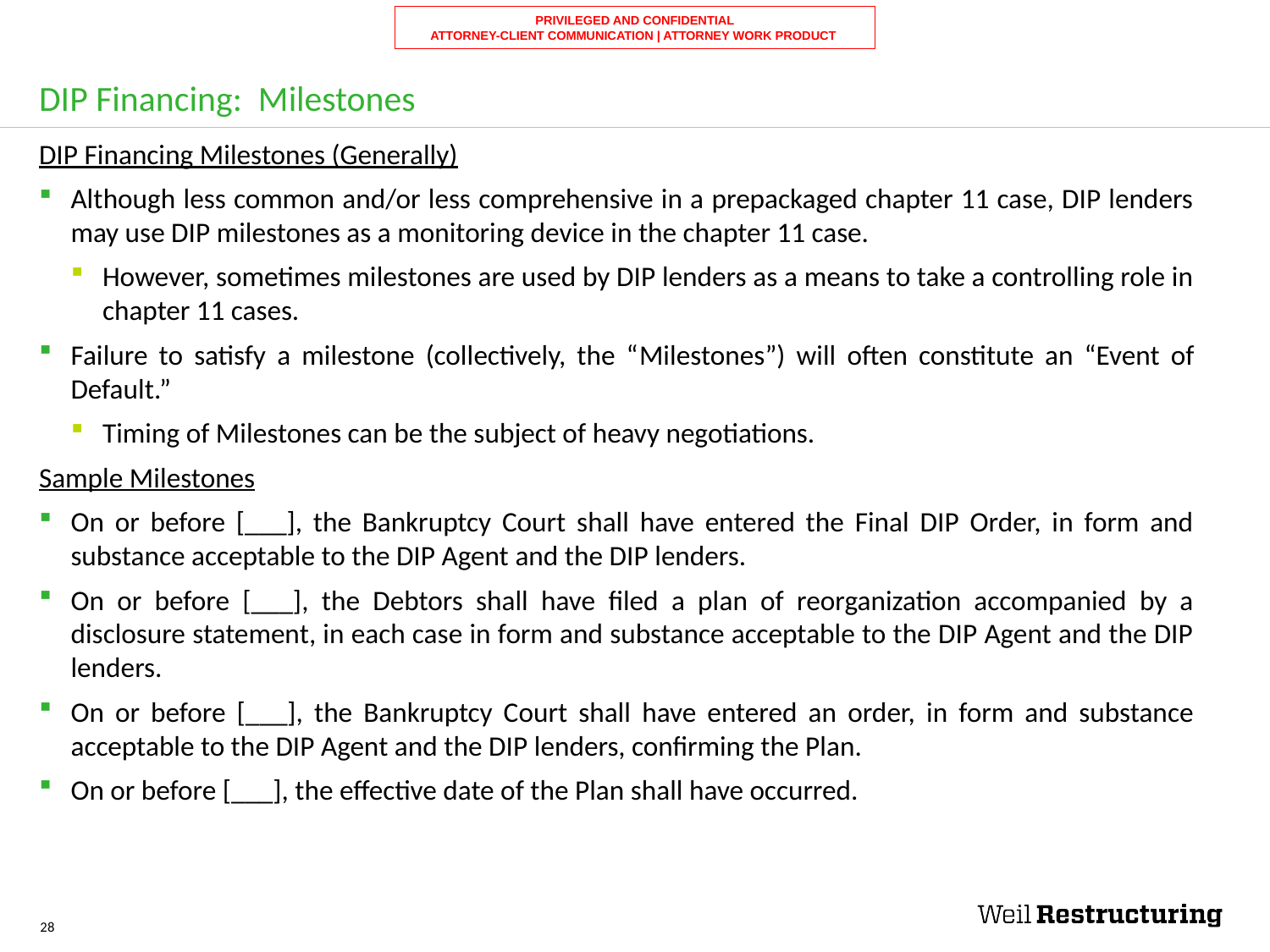

# DIP Financing:  Milestones
DIP Financing Milestones (Generally)
Although less common and/or less comprehensive in a prepackaged chapter 11 case, DIP lenders may use DIP milestones as a monitoring device in the chapter 11 case.
However, sometimes milestones are used by DIP lenders as a means to take a controlling role in chapter 11 cases.
Failure to satisfy a milestone (collectively, the “Milestones”) will often constitute an “Event of Default.”
Timing of Milestones can be the subject of heavy negotiations.
Sample Milestones
On or before [___], the Bankruptcy Court shall have entered the Final DIP Order, in form and substance acceptable to the DIP Agent and the DIP lenders.
On or before [___], the Debtors shall have filed a plan of reorganization accompanied by a disclosure statement, in each case in form and substance acceptable to the DIP Agent and the DIP lenders.
On or before [___], the Bankruptcy Court shall have entered an order, in form and substance acceptable to the DIP Agent and the DIP lenders, confirming the Plan.
On or before [___], the effective date of the Plan shall have occurred.